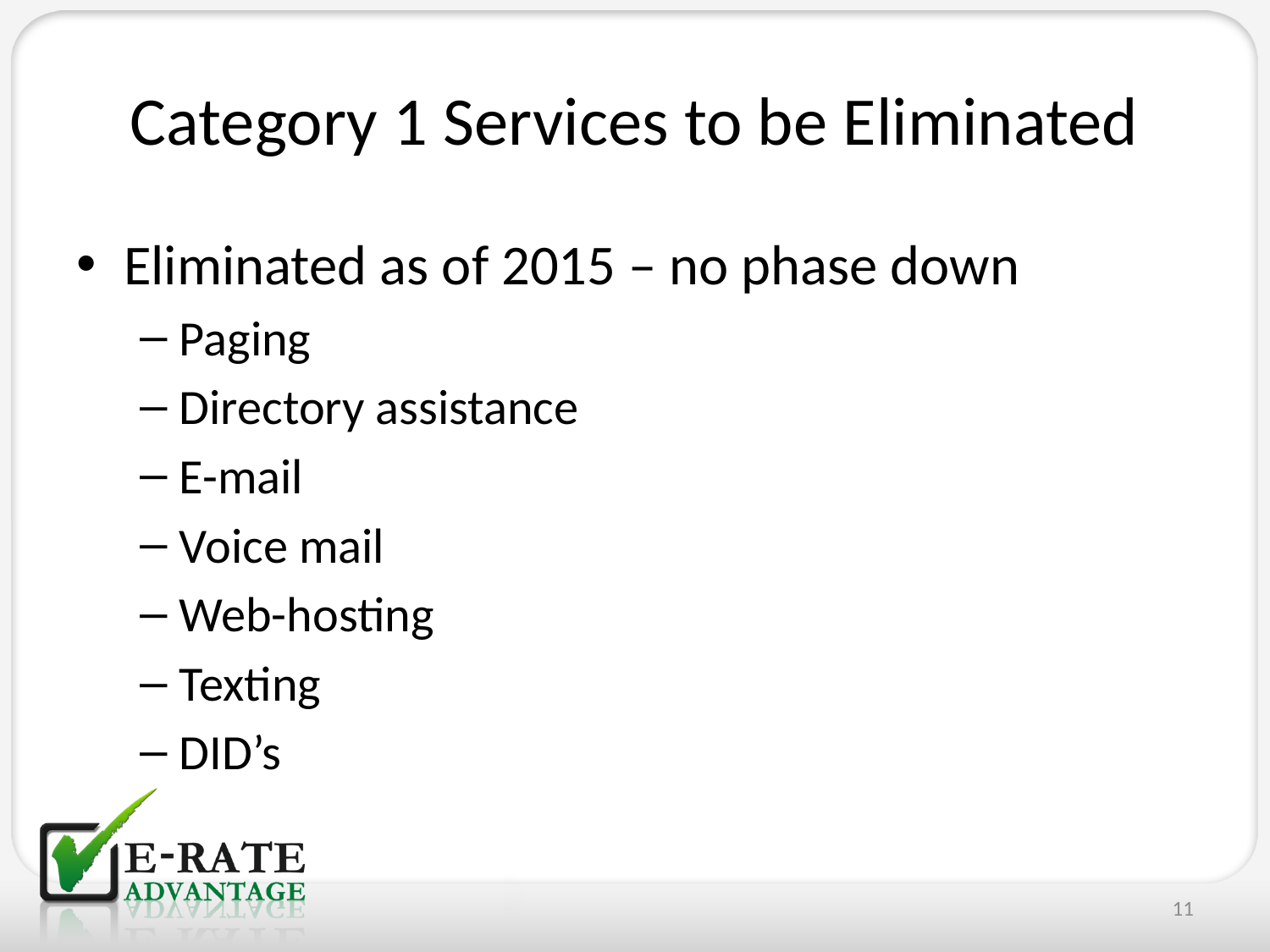

# Category 1 Services to be Eliminated
Eliminated as of 2015 – no phase down
Paging
Directory assistance
E-mail
Voice mail
Web-hosting
Texting
DID’s
11